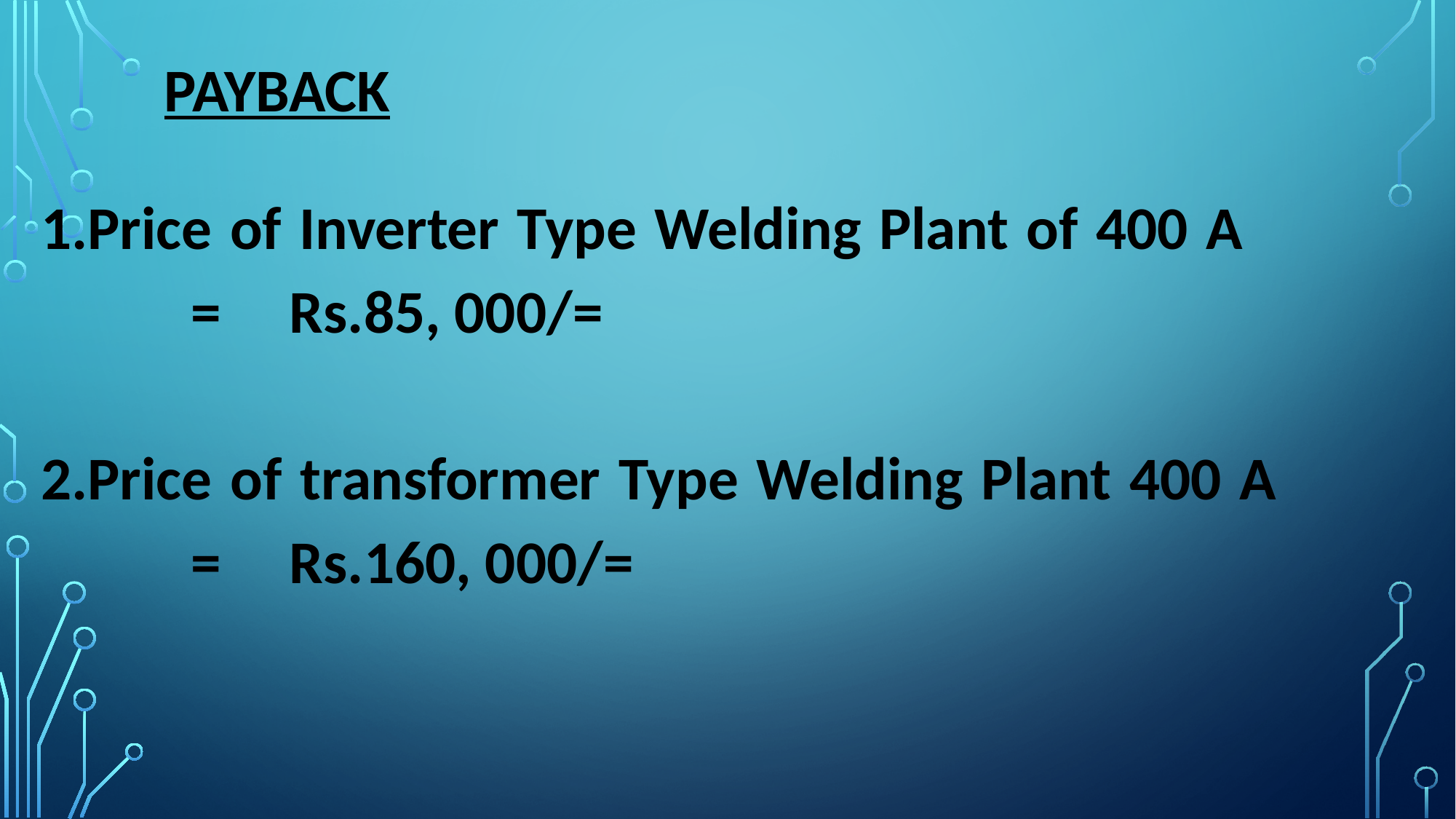

PAYBACK
Price of Inverter Type Welding Plant of 400 A        	=     Rs.85, 000/=

Price of transformer Type Welding Plant 400 A      	=     Rs.160, 000/=